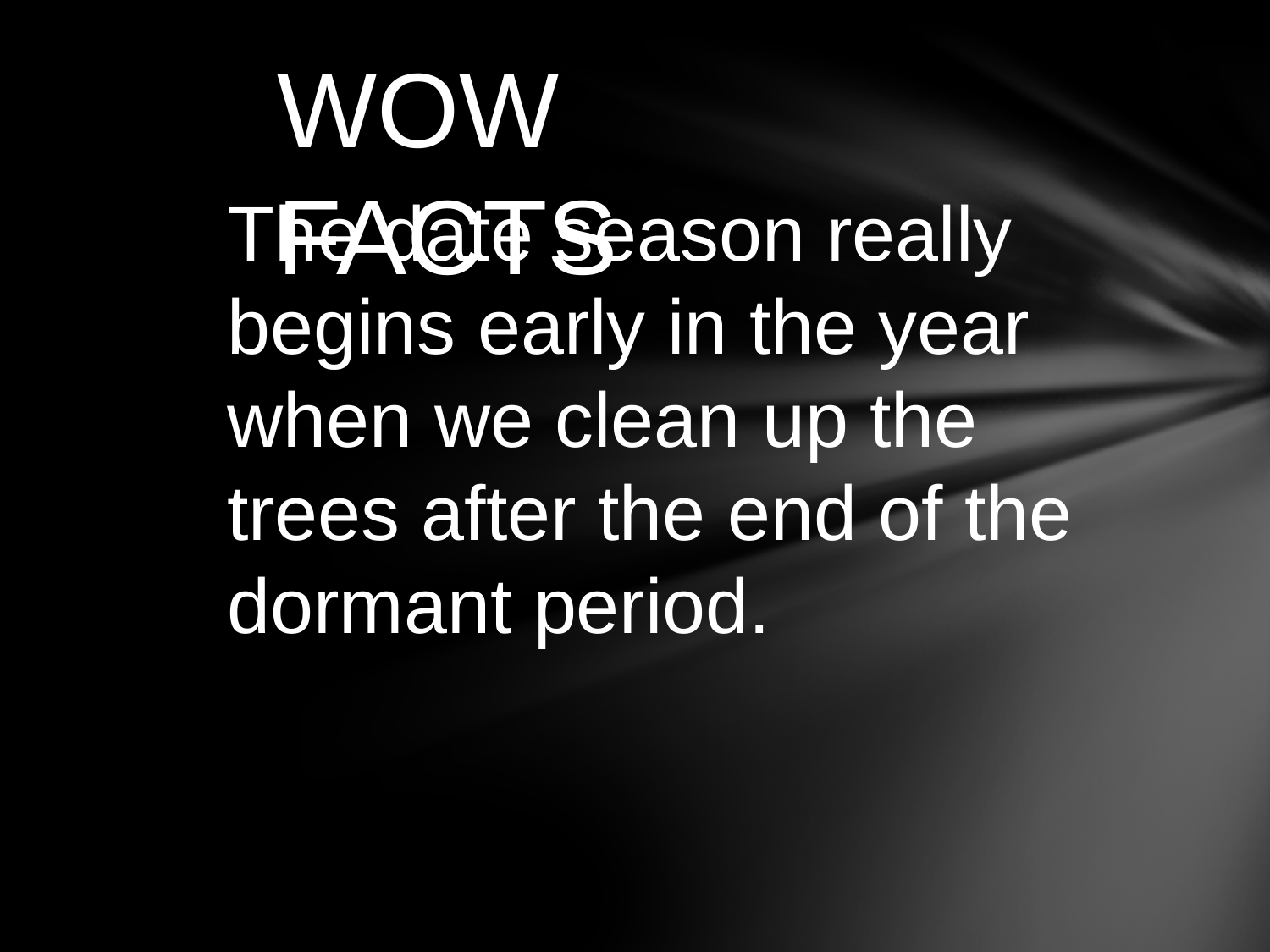

WOW FACTS
The date season really begins early in the year when we clean up the trees after the end of the dormant period.